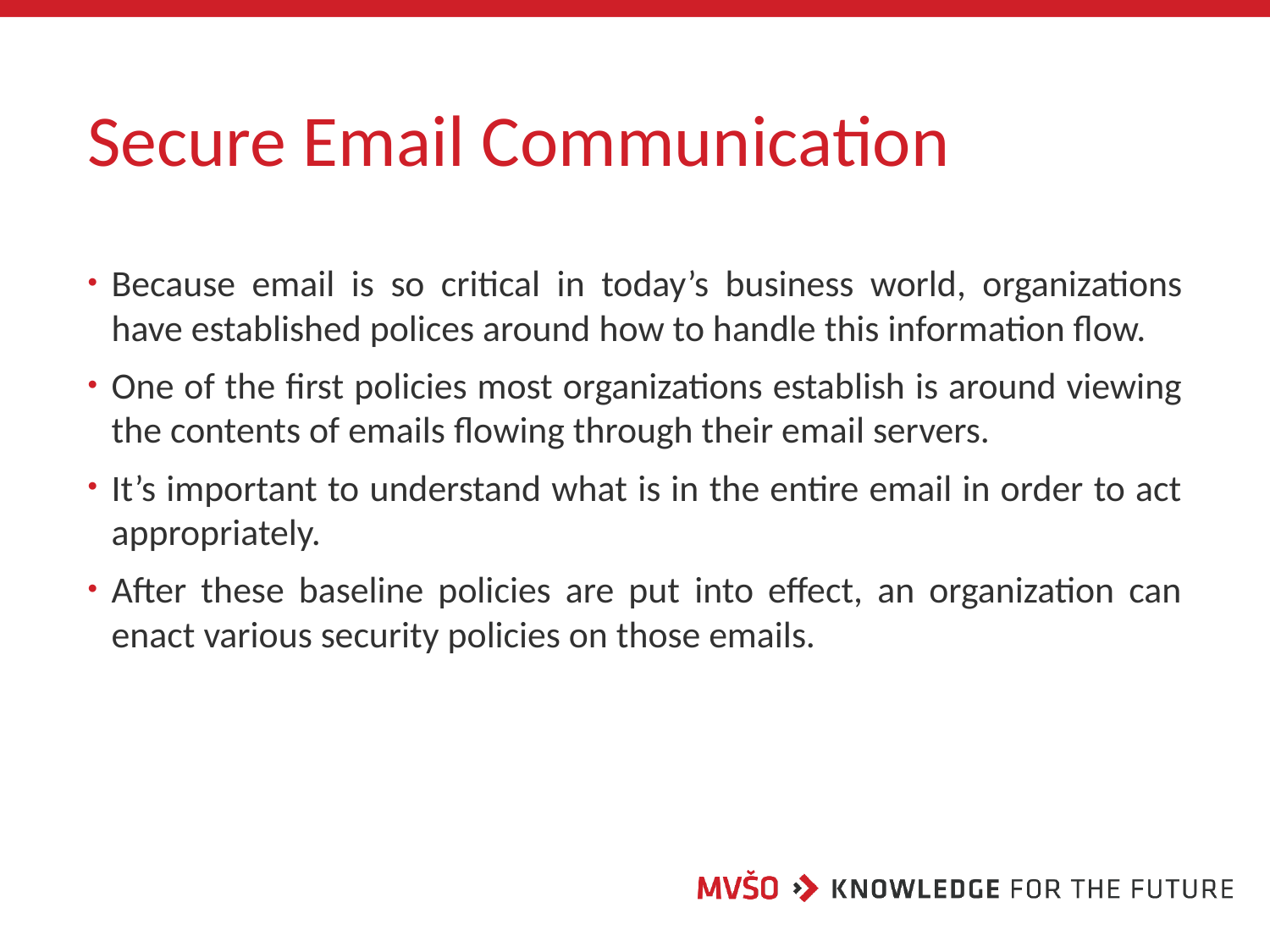

# Secure Email Communication
Because email is so critical in today’s business world, organizations have established polices around how to handle this information flow.
One of the first policies most organizations establish is around viewing the contents of emails flowing through their email servers.
It’s important to understand what is in the entire email in order to act appropriately.
After these baseline policies are put into effect, an organization can enact various security policies on those emails.